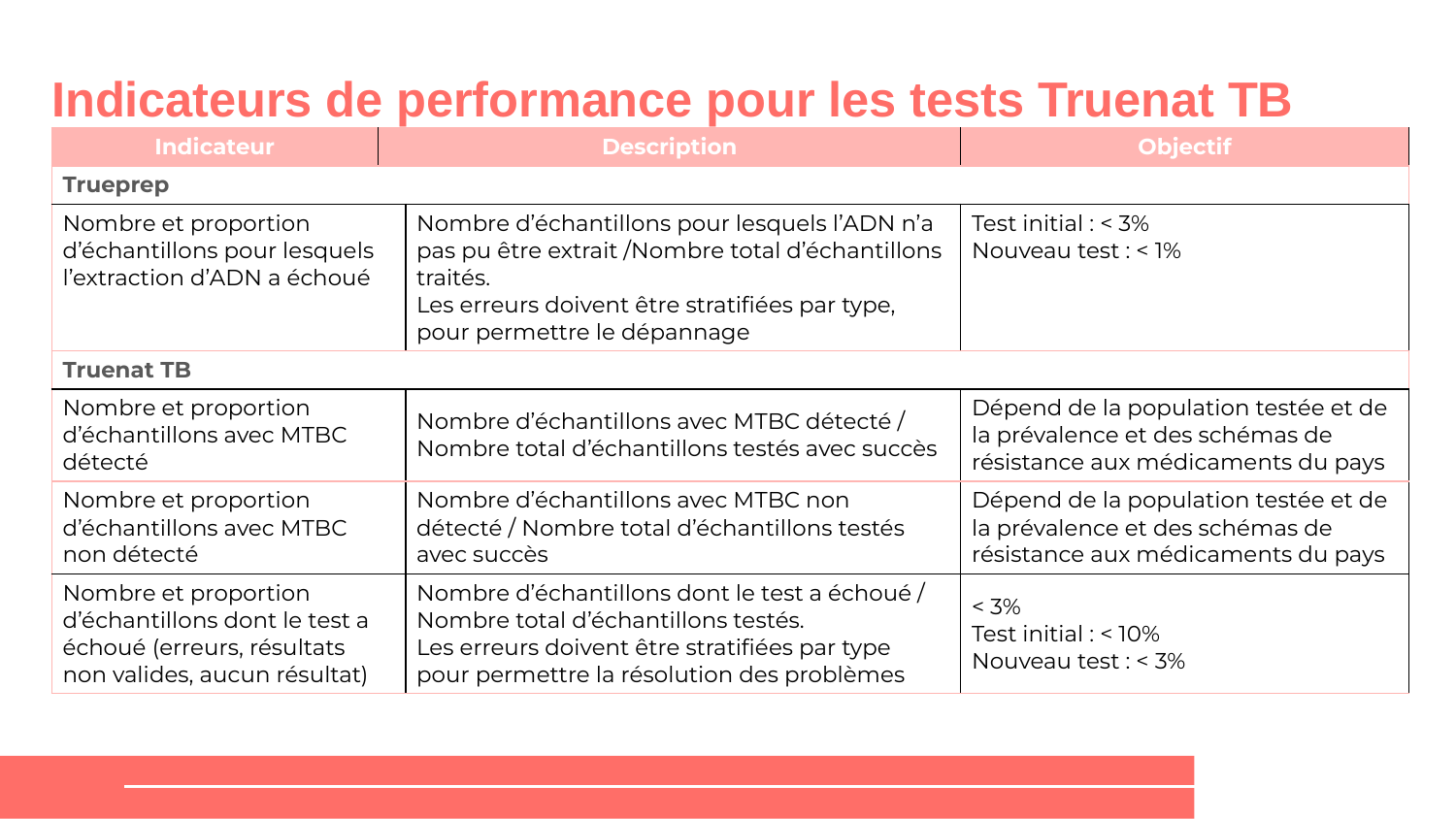

# Indicateurs de performance pour les tests Truenat TB
| Indicateur | Description |  | Objectif |
| --- | --- | --- | --- |
| Trueprep |  |  |  |
| Nombre et proportion d’échantillons pour lesquels l’extraction d’ADN a échoué |  | Nombre d’échantillons pour lesquels l’ADN n’a pas pu être extrait /Nombre total d’échantillons traités. Les erreurs doivent être stratifiées par type, pour permettre le dépannage | Test initial : < 3% Nouveau test : < 1% |
| Truenat TB |  |  |  |
| Nombre et proportion d’échantillons avec MTBC détecté |  | Nombre d’échantillons avec MTBC détecté / Nombre total d’échantillons testés avec succès | Dépend de la population testée et de la prévalence et des schémas de résistance aux médicaments du pays |
| Nombre et proportion d’échantillons avec MTBC non détecté |  | Nombre d’échantillons avec MTBC non détecté / Nombre total d’échantillons testés avec succès | Dépend de la population testée et de la prévalence et des schémas de résistance aux médicaments du pays |
| Nombre et proportion d’échantillons dont le test a échoué (erreurs, résultats non valides, aucun résultat) |  | Nombre d’échantillons dont le test a échoué / Nombre total d’échantillons testés. Les erreurs doivent être stratifiées par type pour permettre la résolution des problèmes | < 3% Test initial : < 10% Nouveau test : < 3% |
33